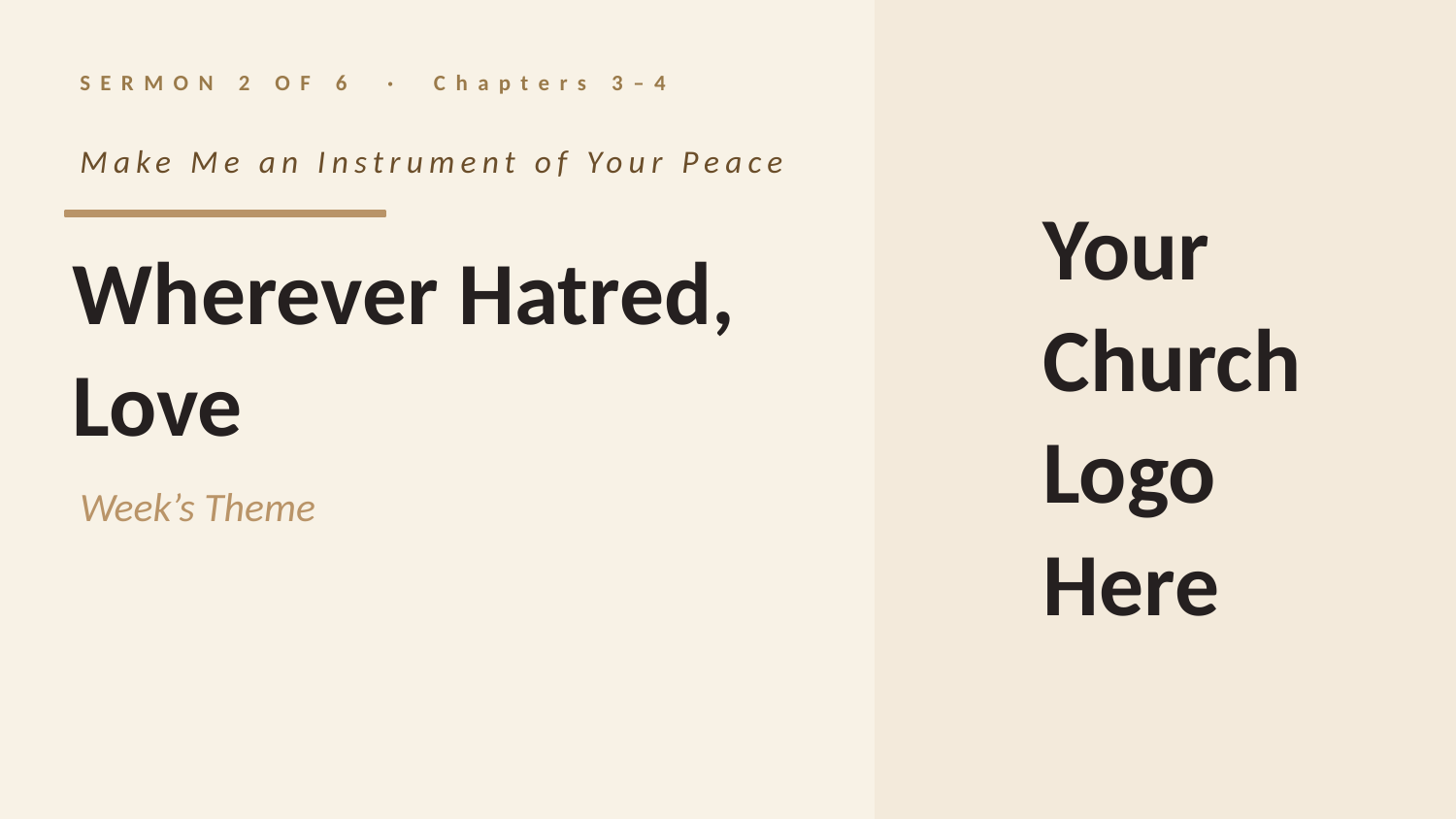

SERMON 2 OF 6  ·  Chapters 3–4
Make Me an Instrument of Your Peace
Your Church Logo Here

Wherever Hatred, Love
Week’s Theme